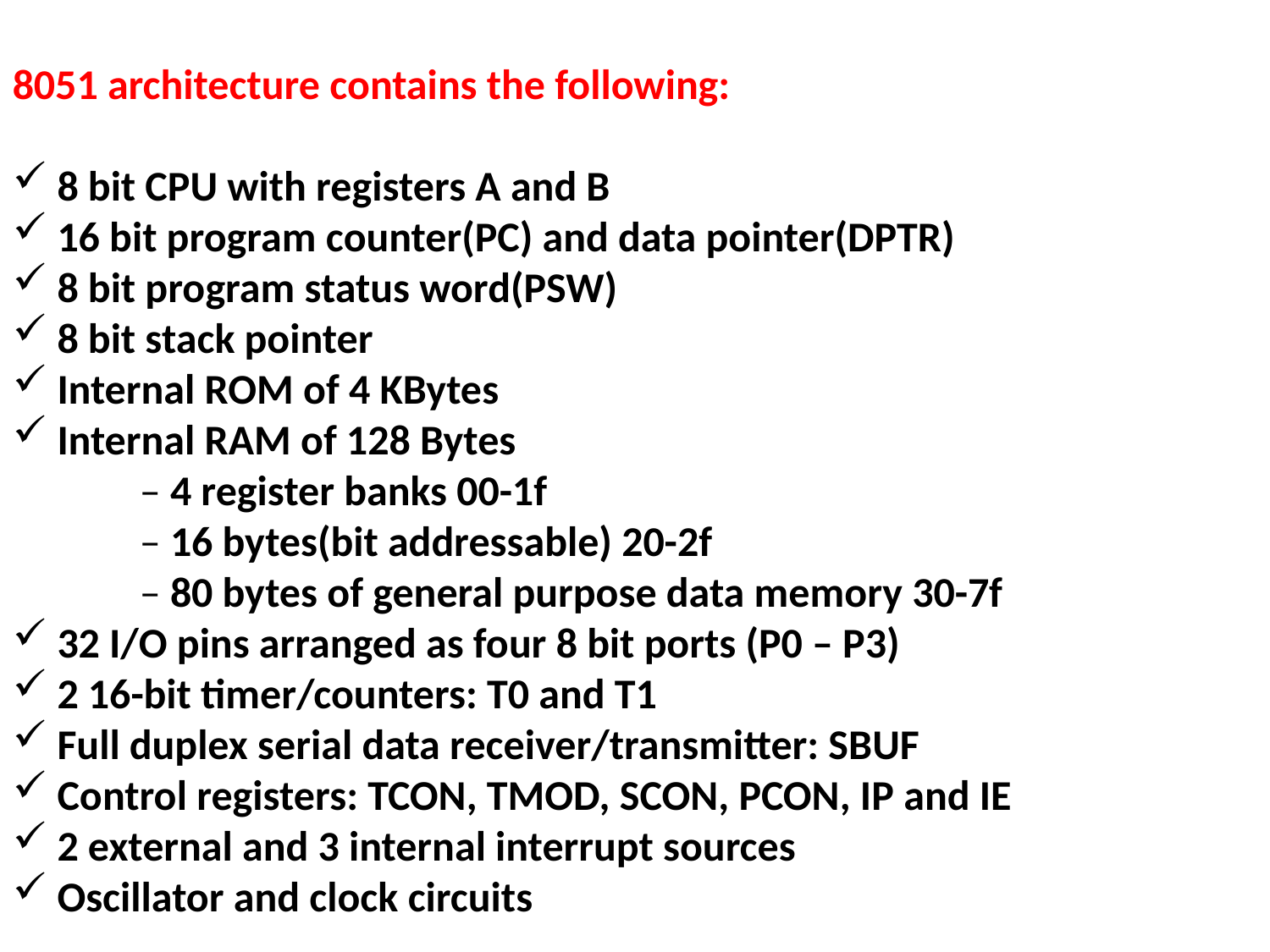

8051 architecture contains the following:

 8 bit CPU with registers A and B
 16 bit program counter(PC) and data pointer(DPTR)
 8 bit program status word(PSW)
 8 bit stack pointer
 Internal ROM of 4 KBytes
 Internal RAM of 128 Bytes
	– 4 register banks 00-1f
	– 16 bytes(bit addressable) 20-2f
	– 80 bytes of general purpose data memory 30-7f
 32 I/O pins arranged as four 8 bit ports (P0 – P3)
 2 16-bit timer/counters: T0 and T1
 Full duplex serial data receiver/transmitter: SBUF
 Control registers: TCON, TMOD, SCON, PCON, IP and IE
 2 external and 3 internal interrupt sources
 Oscillator and clock circuits